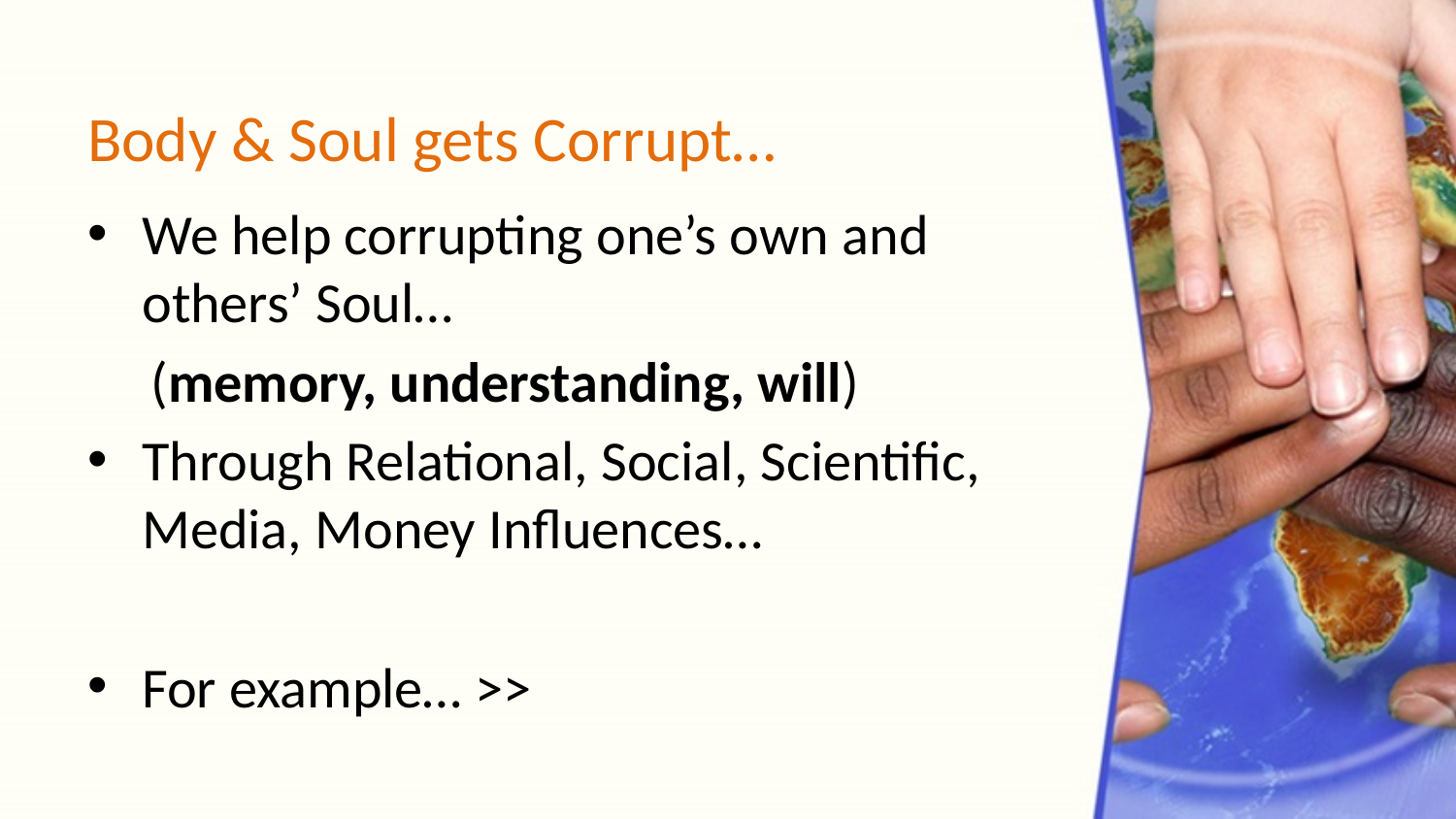

# Body & Soul gets Corrupt…
We help corrupting one’s own and others’ Soul…
(memory, understanding, will)
Through Relational, Social, Scientific, Media, Money Influences…

For example… >>